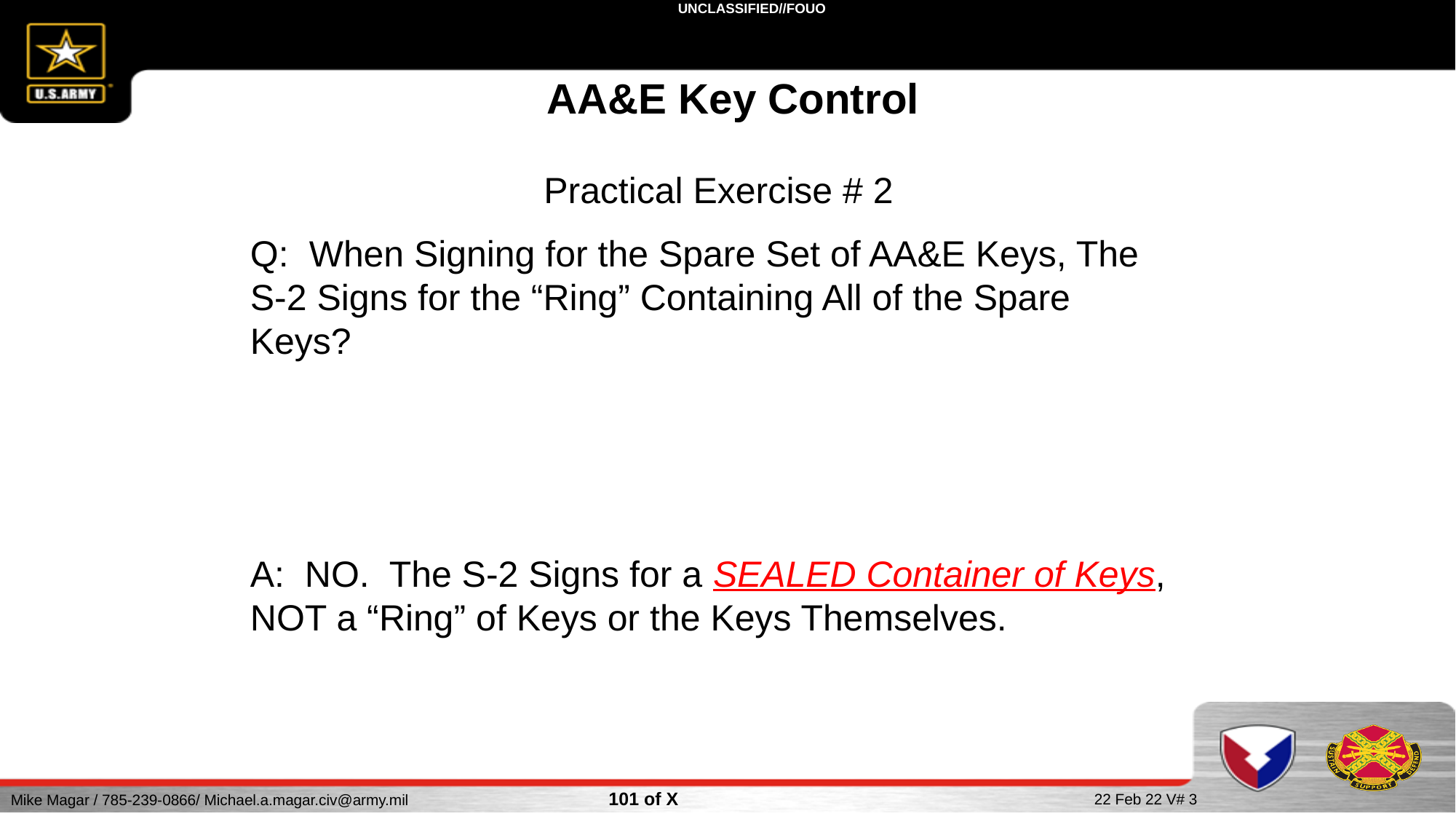

AA&E Key Control
Practical Exercise # 2
Q:  When Signing for the Spare Set of AA&E Keys, The S-2 Signs for the “Ring” Containing All of the Spare Keys?

A:  NO.  The S-2 Signs for a SEALED Container of Keys, NOT a “Ring” of Keys or the Keys Themselves.